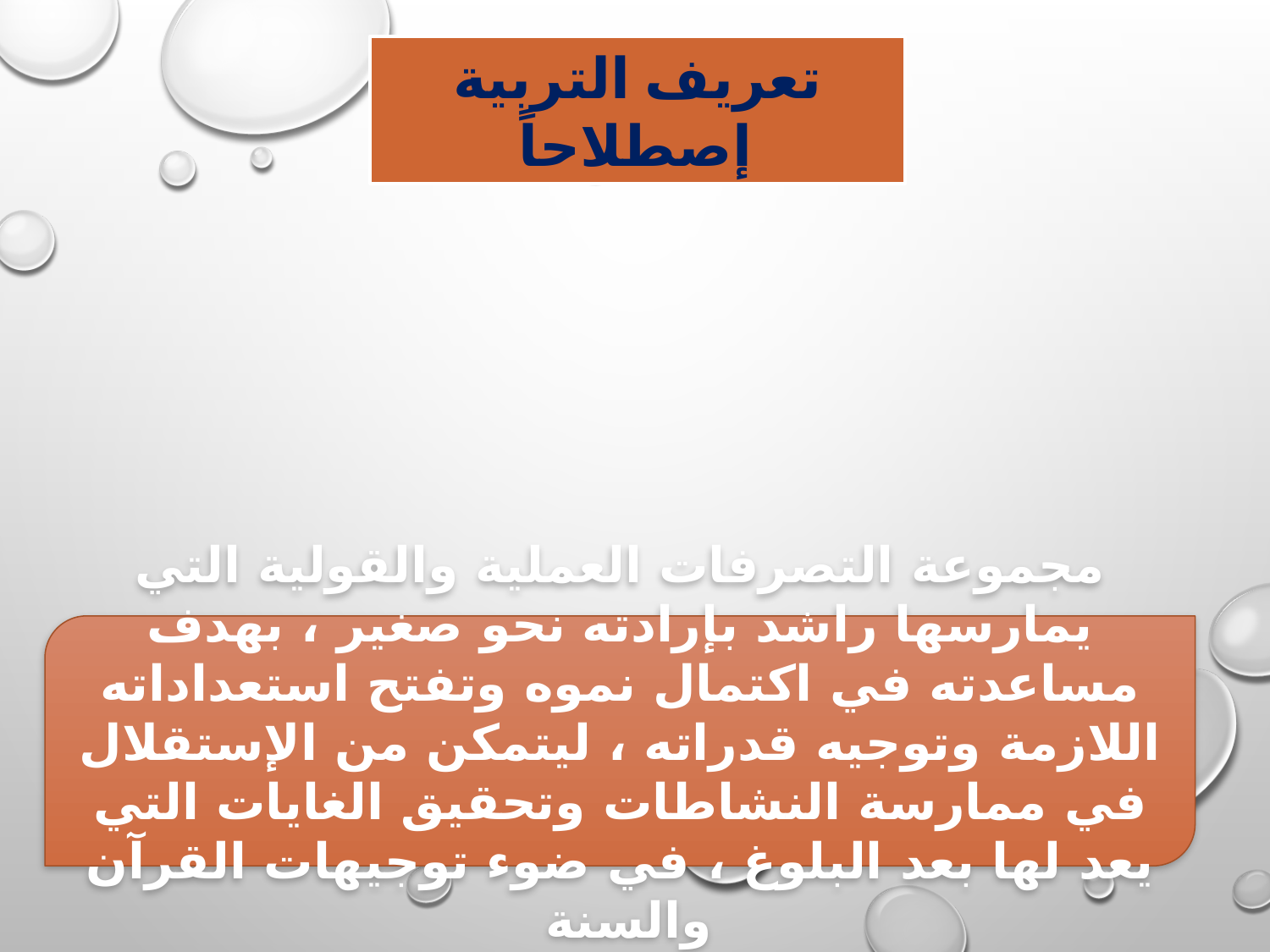

تعريف التربية إصطلاحاً
مجموعة التصرفات العملية والقولية التي يمارسها راشد بإرادته نحو صغير ، بهدف مساعدته في اكتمال نموه وتفتح استعداداته اللازمة وتوجيه قدراته ، ليتمكن من الإستقلال في ممارسة النشاطات وتحقيق الغايات التي يعد لها بعد البلوغ ، في ضوء توجيهات القرآن والسنة